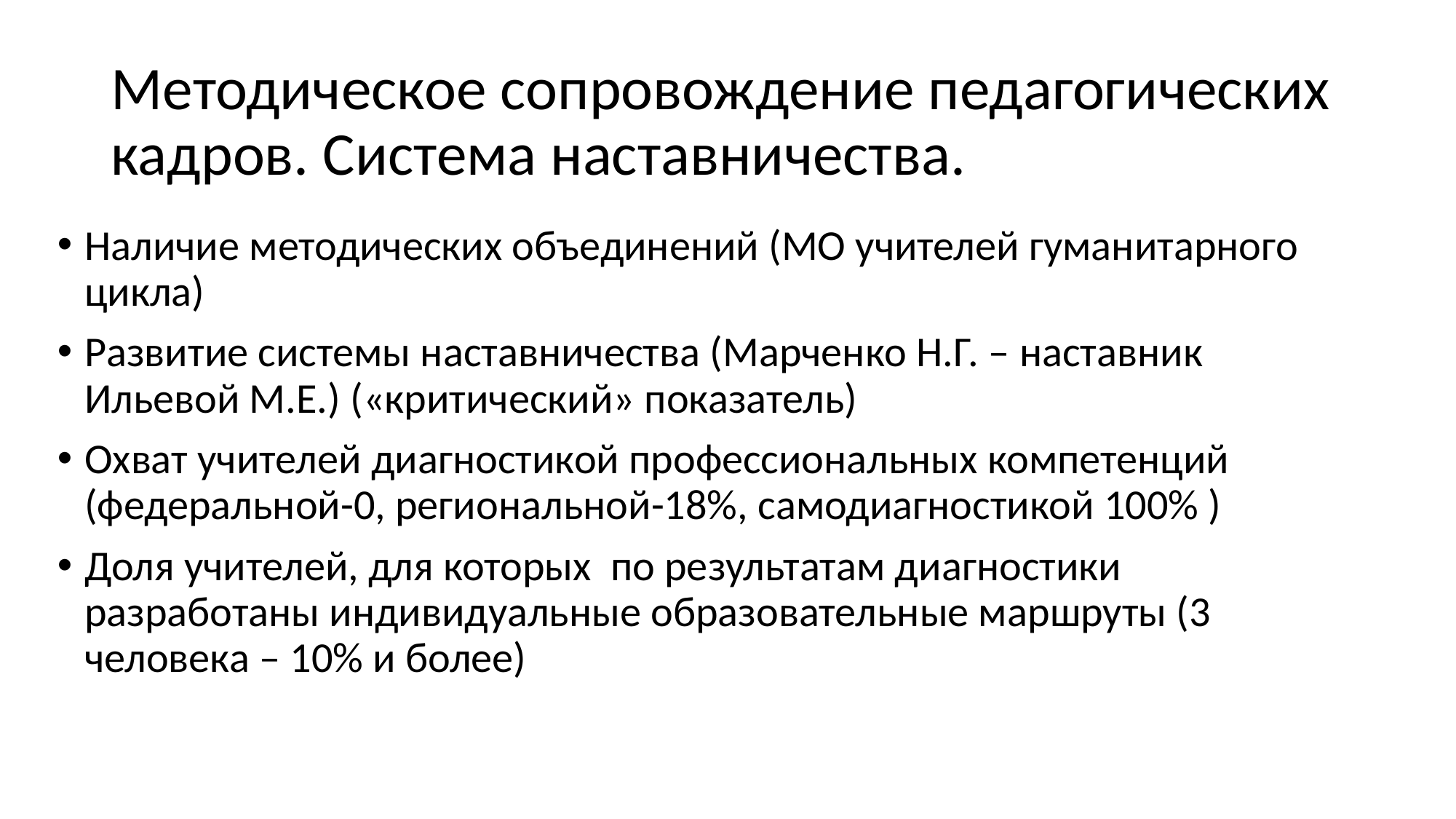

# Методическое сопровождение педагогических кадров. Система наставничества.
Наличие методических объединений (МО учителей гуманитарного цикла)
Развитие системы наставничества (Марченко Н.Г. – наставник Ильевой М.Е.) («критический» показатель)
Охват учителей диагностикой профессиональных компетенций (федеральной-0, региональной-18%, самодиагностикой 100% )
Доля учителей, для которых  по результатам диагностики разработаны индивидуальные образовательные маршруты (3 человека – 10% и более)